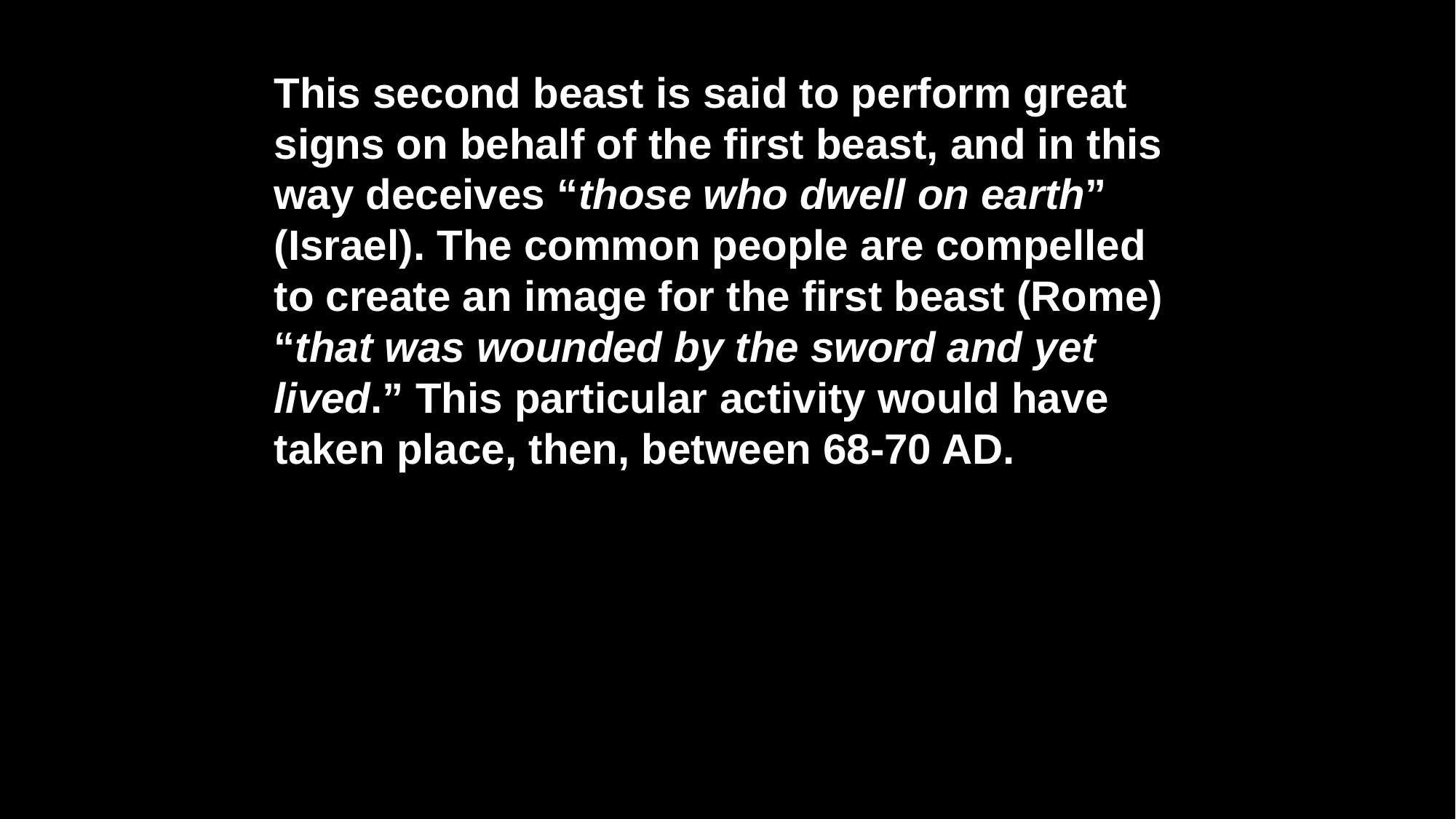

This second beast is said to perform great signs on behalf of the first beast, and in this way deceives “those who dwell on earth” (Israel). The common people are compelled to create an image for the first beast (Rome) “that was wounded by the sword and yet lived.” This particular activity would have taken place, then, between 68-70 AD.

“